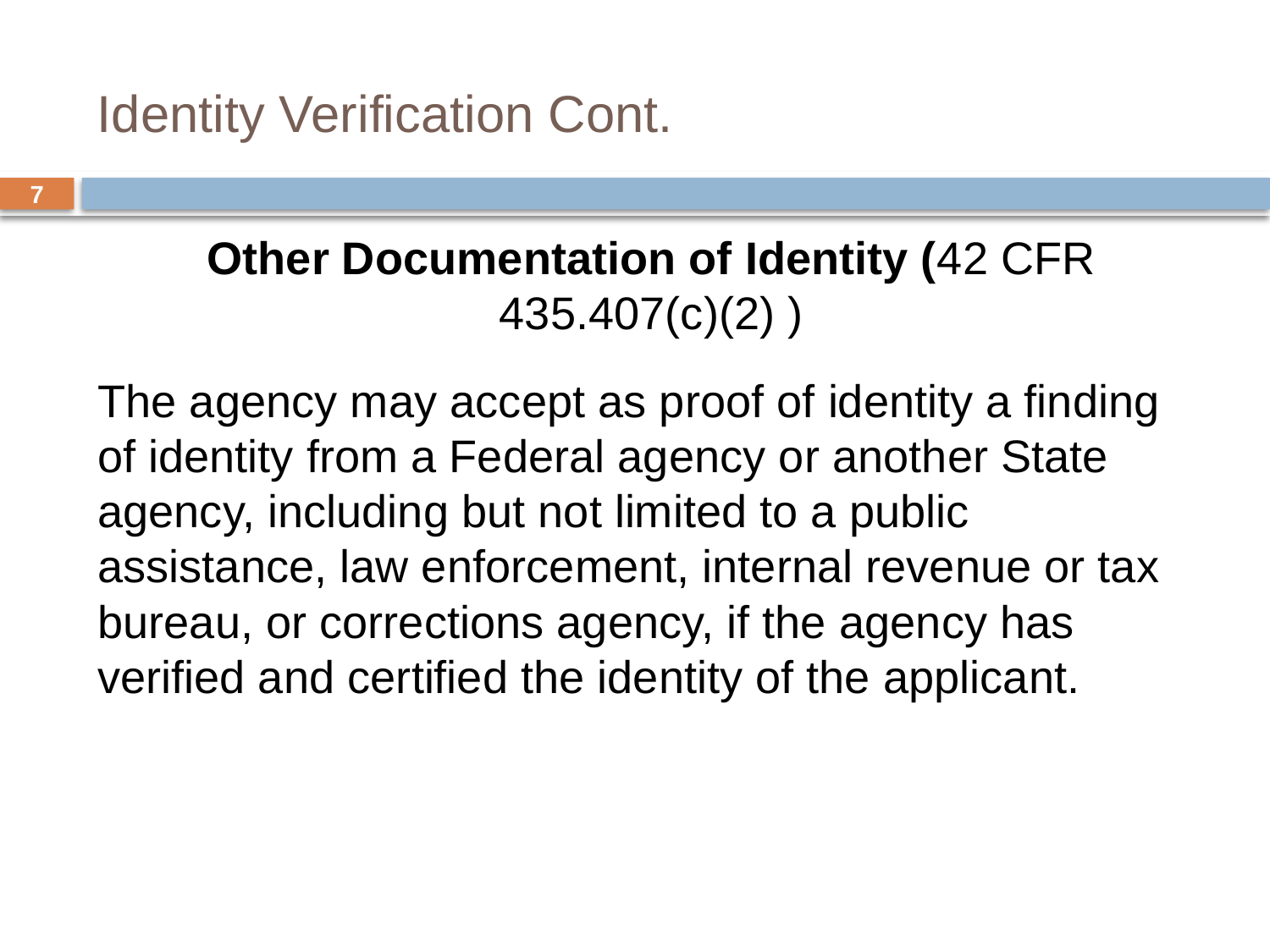

# Identity Verification Cont.
7
Other Documentation of Identity (42 CFR 435.407(c)(2) )

The agency may accept as proof of identity a finding of identity from a Federal agency or another State agency, including but not limited to a public assistance, law enforcement, internal revenue or tax bureau, or corrections agency, if the agency has verified and certified the identity of the applicant.